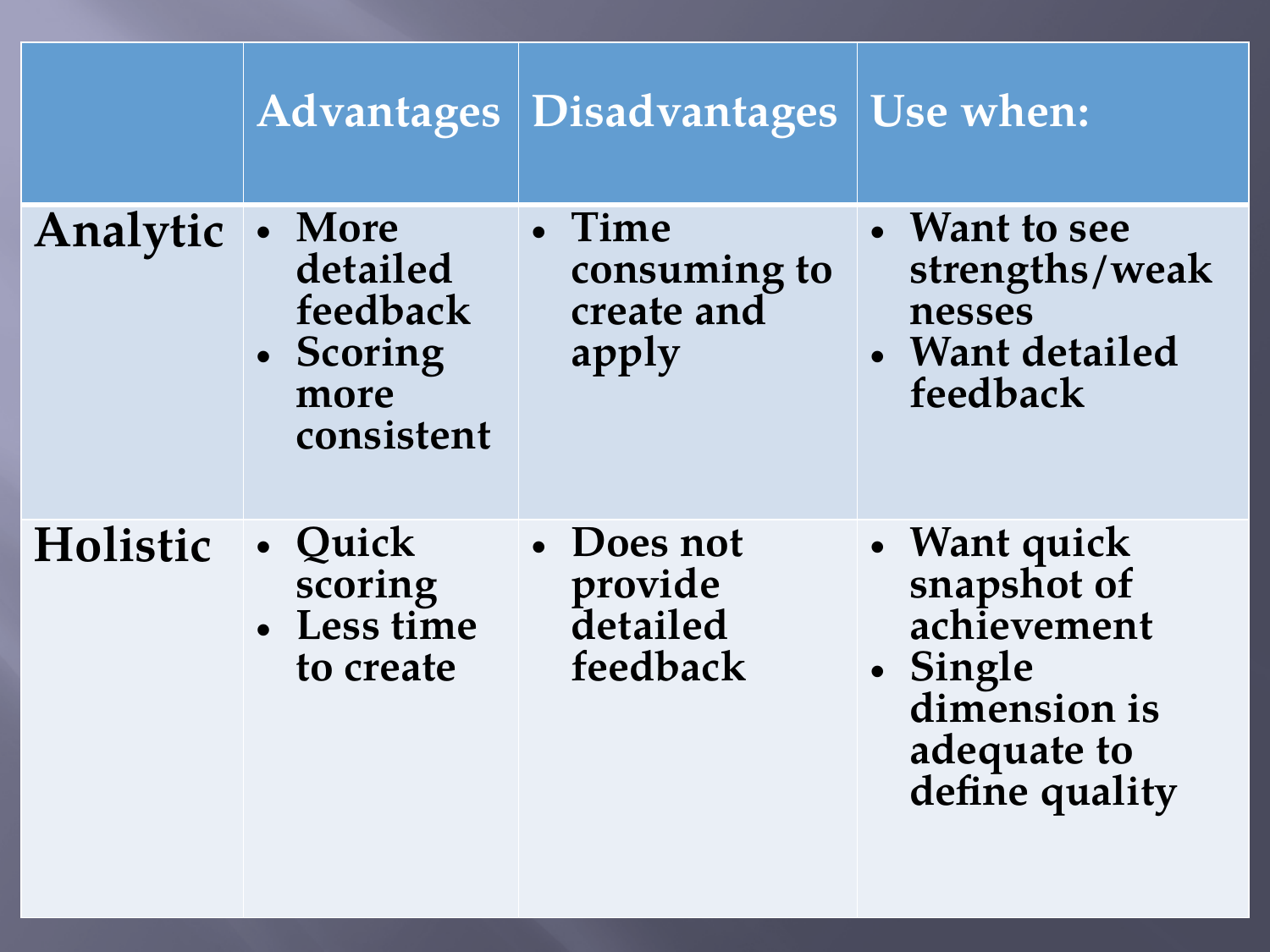

|  | Advantages | Disadvantages | Use when: |
| --- | --- | --- | --- |
| Analytic | More detailed feedback Scoring more consistent | Time consuming to create and apply | Want to see strengths/weaknesses Want detailed feedback |
| Holistic | Quick scoring Less time to create | Does not provide detailed feedback | Want quick snapshot of achievement Single dimension is adequate to define quality |